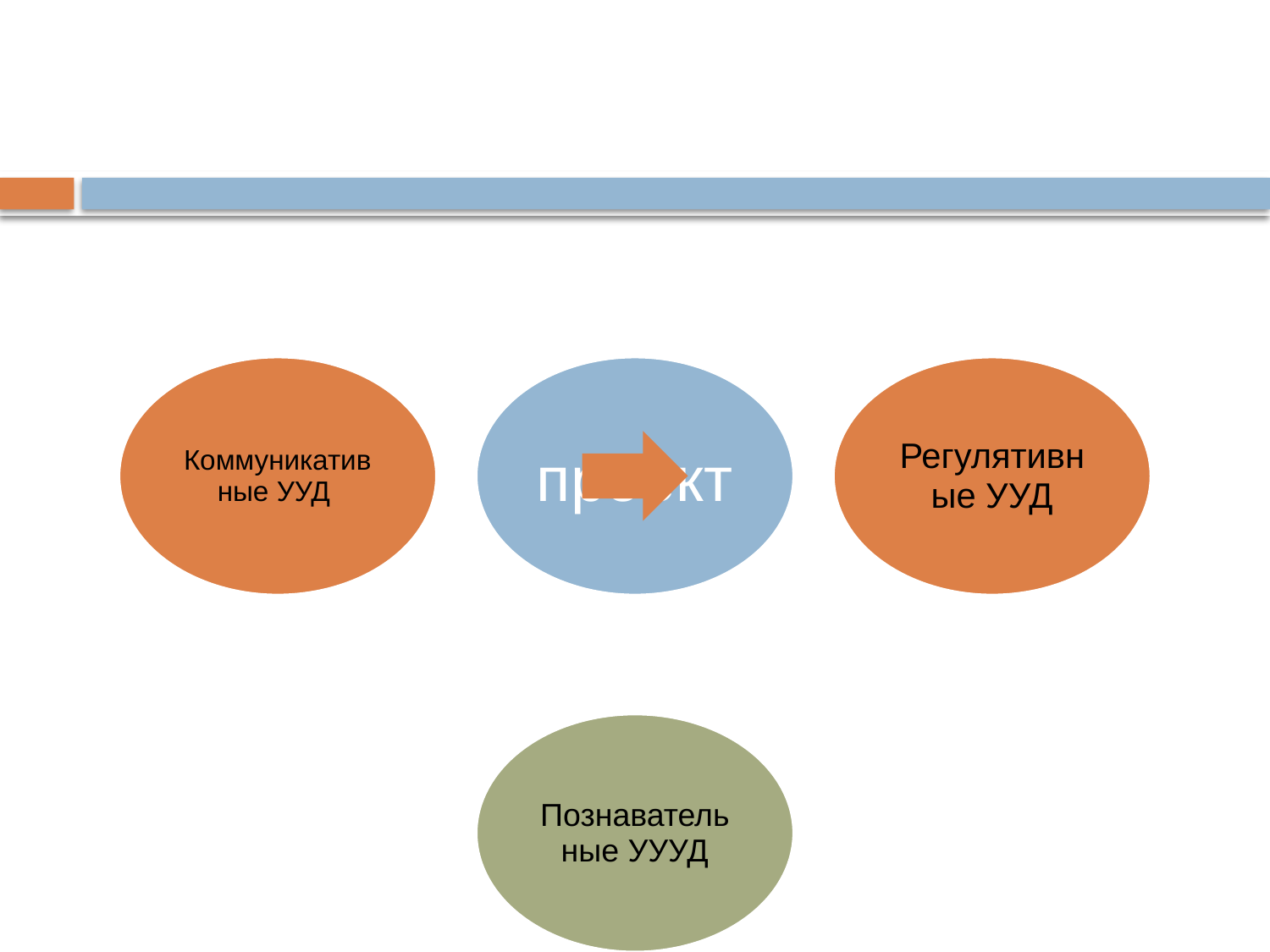

проект
Регулятивные УУД
Познавательные УУУД
Коммуникативные УУД